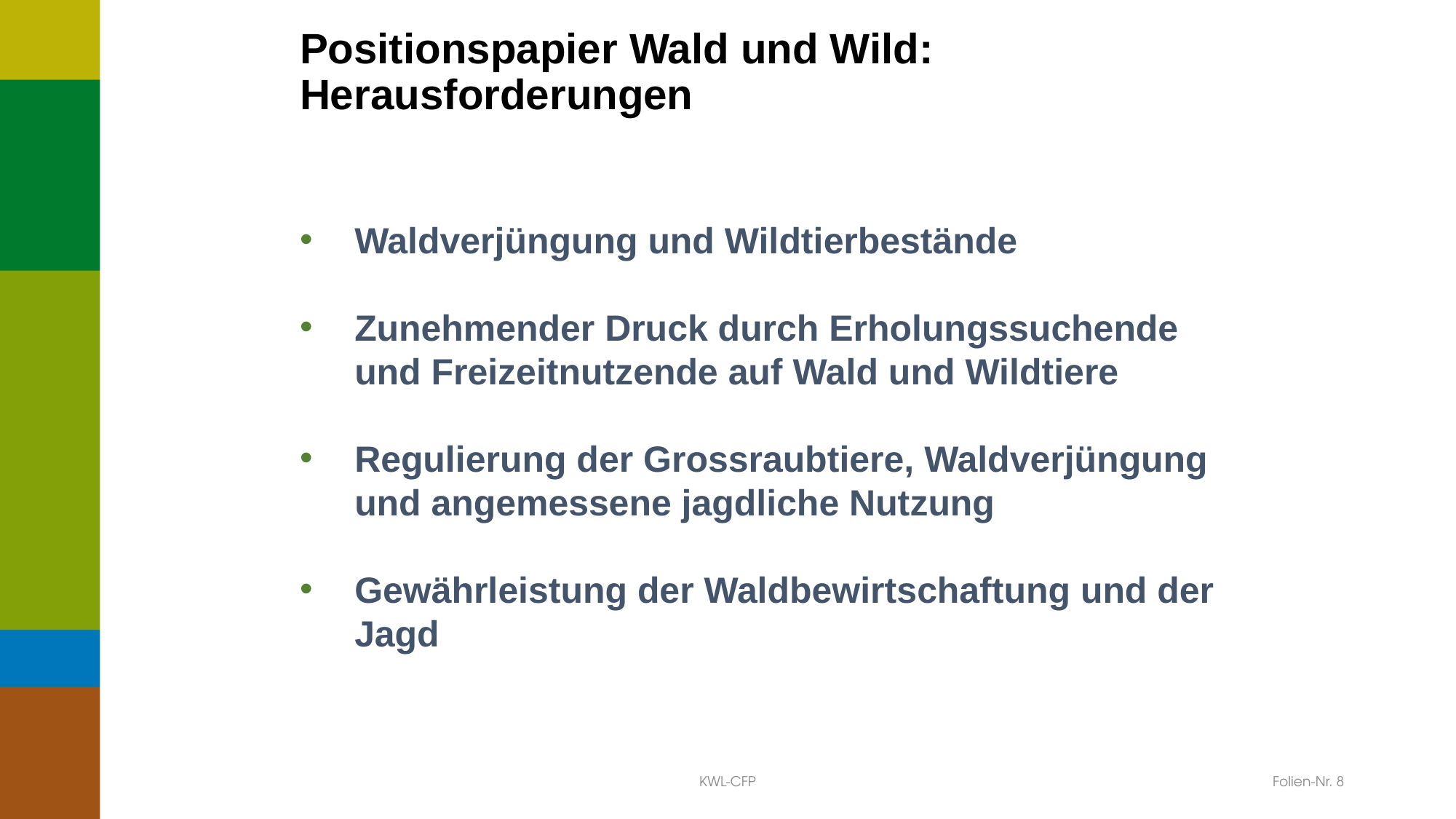

# Positionspapier Wald und Wild: Herausforderungen
Waldverjüngung und Wildtierbestände

Zunehmender Druck durch Erholungssuchende und Freizeitnutzende auf Wald und Wildtiere

Regulierung der Grossraubtiere, Waldverjüngung und angemessene jagdliche Nutzung

Gewährleistung der Waldbewirtschaftung und der Jagd
KWL-CFP
 Folien-Nr. 8